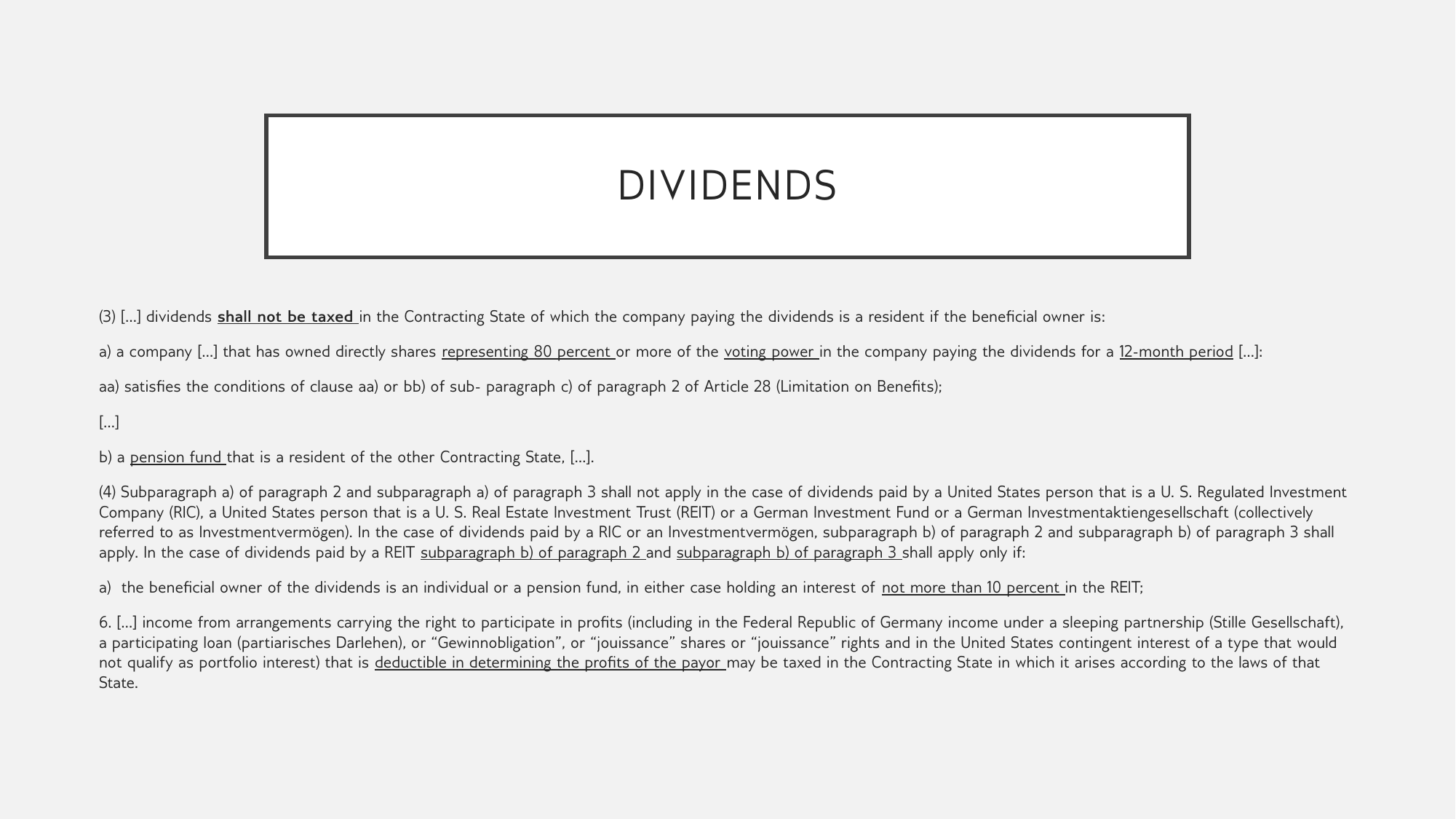

# dividends
(3) […] dividends shall not be taxed in the Contracting State of which the company paying the dividends is a resident if the beneficial owner is:
a) a company […] that has owned directly shares representing 80 percent or more of the voting power in the company paying the dividends for a 12-month period […]:
aa) satisfies the conditions of clause aa) or bb) of sub- paragraph c) of paragraph 2 of Article 28 (Limitation on Benefits);
[…]
b) a pension fund that is a resident of the other Contracting State, […].
(4) Subparagraph a) of paragraph 2 and subparagraph a) of paragraph 3 shall not apply in the case of dividends paid by a United States person that is a U. S. Regulated Investment Company (RIC), a United States person that is a U. S. Real Estate Investment Trust (REIT) or a German Investment Fund or a German Investmentaktiengesellschaft (collectively referred to as Investmentvermögen). In the case of dividends paid by a RIC or an Investmentvermögen, subparagraph b) of paragraph 2 and subparagraph b) of paragraph 3 shall apply. In the case of dividends paid by a REIT subparagraph b) of paragraph 2 and subparagraph b) of paragraph 3 shall apply only if:
a)  the beneficial owner of the dividends is an individual or a pension fund, in either case holding an interest of not more than 10 percent in the REIT;
6. […] income from arrangements carrying the right to participate in profits (including in the Federal Republic of Germany income under a sleeping partnership (Stille Gesellschaft), a participating loan (partiarisches Darlehen), or “Gewinnobligation”, or “jouissance” shares or “jouissance” rights and in the United States contingent interest of a type that would not qualify as portfolio interest) that is deductible in determining the profits of the payor may be taxed in the Contracting State in which it arises according to the laws of that State.